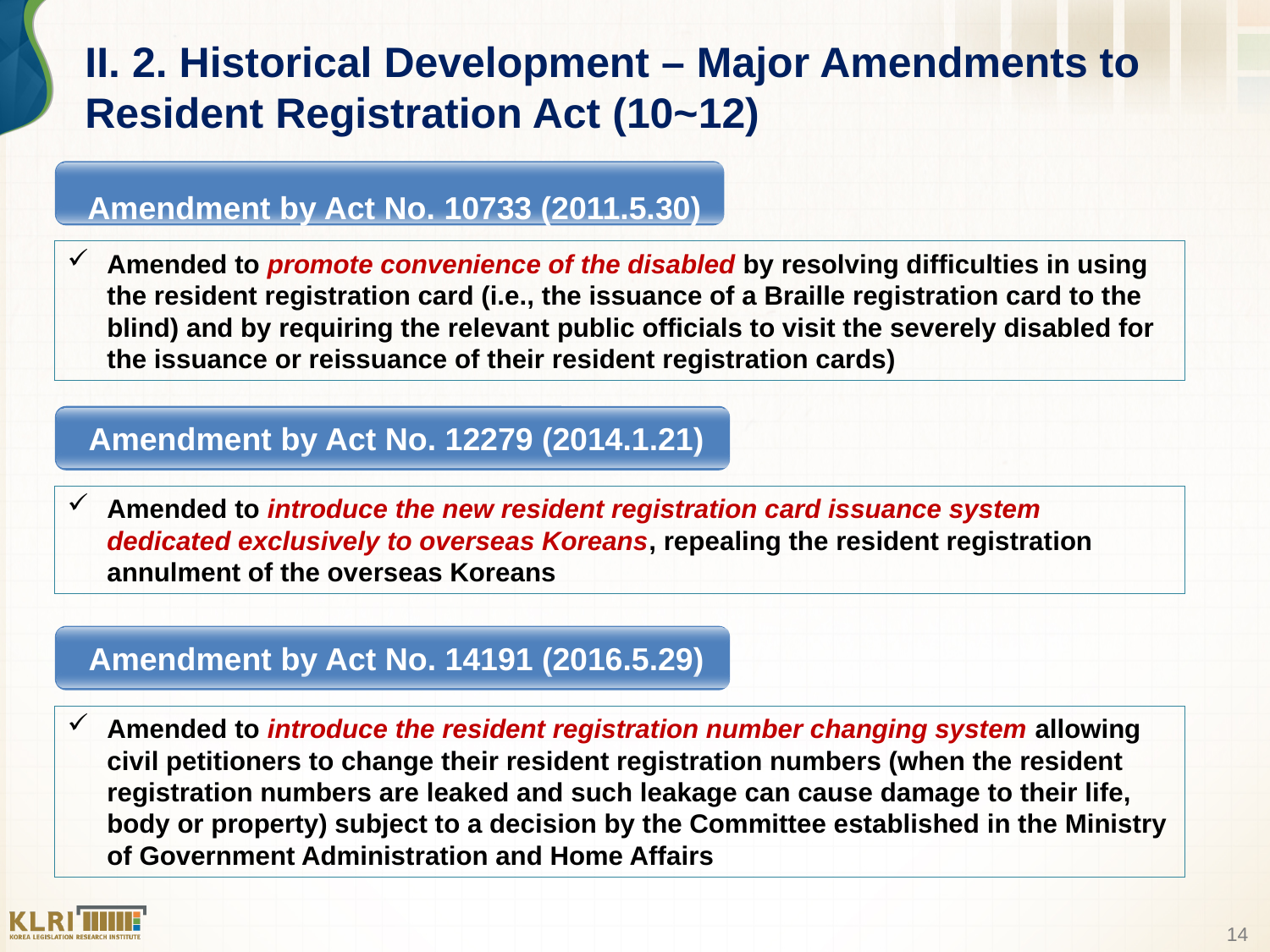

II. 2. Historical Development – Major Amendments to Resident Registration Act (10~12)

Amendment by Act No. 10733 (2011.5.30)
Amended to promote convenience of the disabled by resolving difficulties in using the resident registration card (i.e., the issuance of a Braille registration card to the blind) and by requiring the relevant public officials to visit the severely disabled for the issuance or reissuance of their resident registration cards)
  Amendment by Act No. 12279 (2014.1.21)

Amended to introduce the new resident registration card issuance system dedicated exclusively to overseas Koreans, repealing the resident registration annulment of the overseas Koreans
  Amendment by Act No. 14191 (2016.5.29)

Amended to introduce the resident registration number changing system allowing civil petitioners to change their resident registration numbers (when the resident registration numbers are leaked and such leakage can cause damage to their life, body or property) subject to a decision by the Committee established in the Ministry of Government Administration and Home Affairs
14